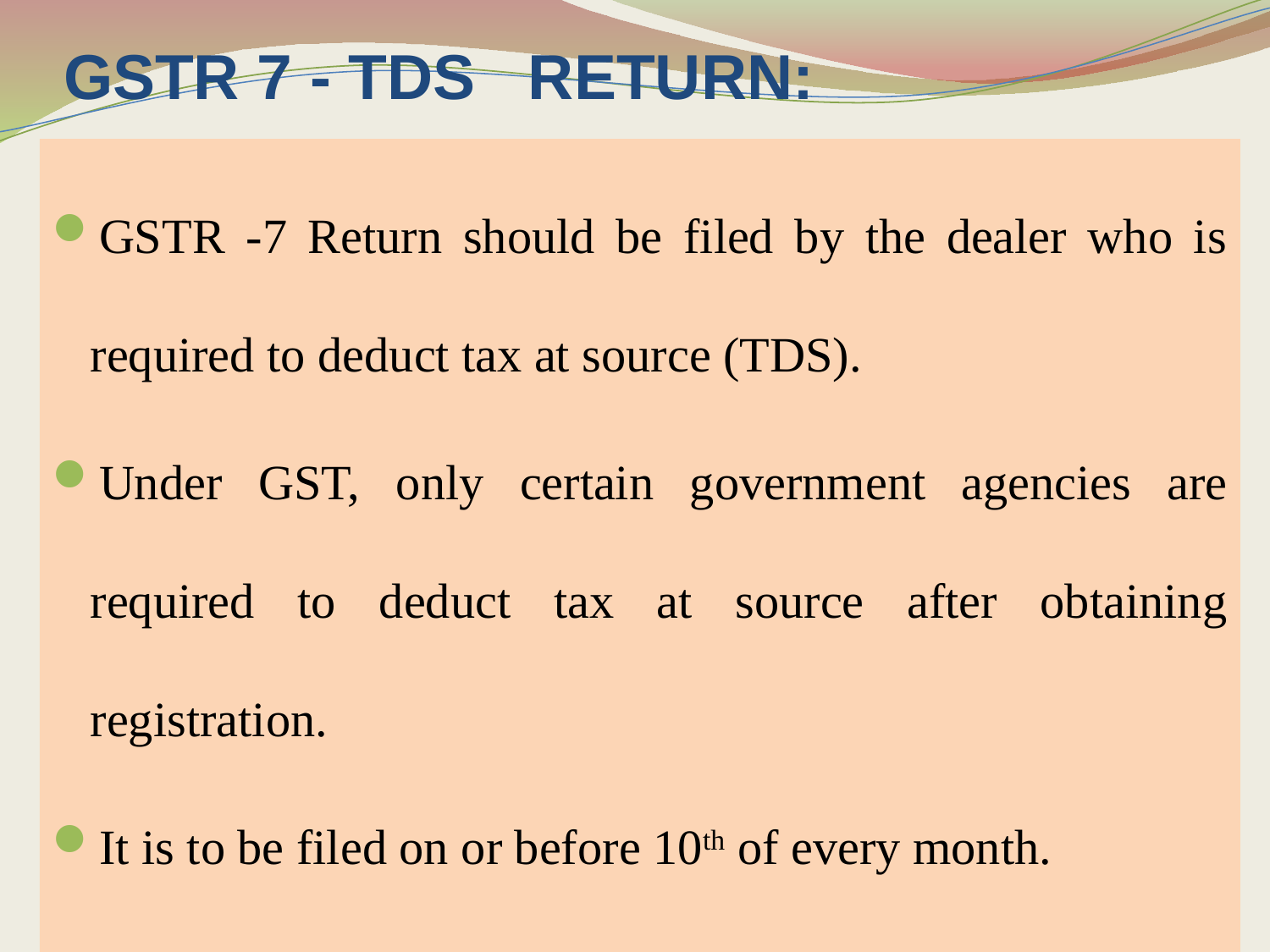

# GSTR 7 - TDS   RETURN:
GSTR -7 Return should be filed by the dealer who is required to deduct tax at source (TDS).
Under GST, only certain government agencies are required to deduct tax at source after obtaining registration.
It is to be filed on or before 10th of every month.